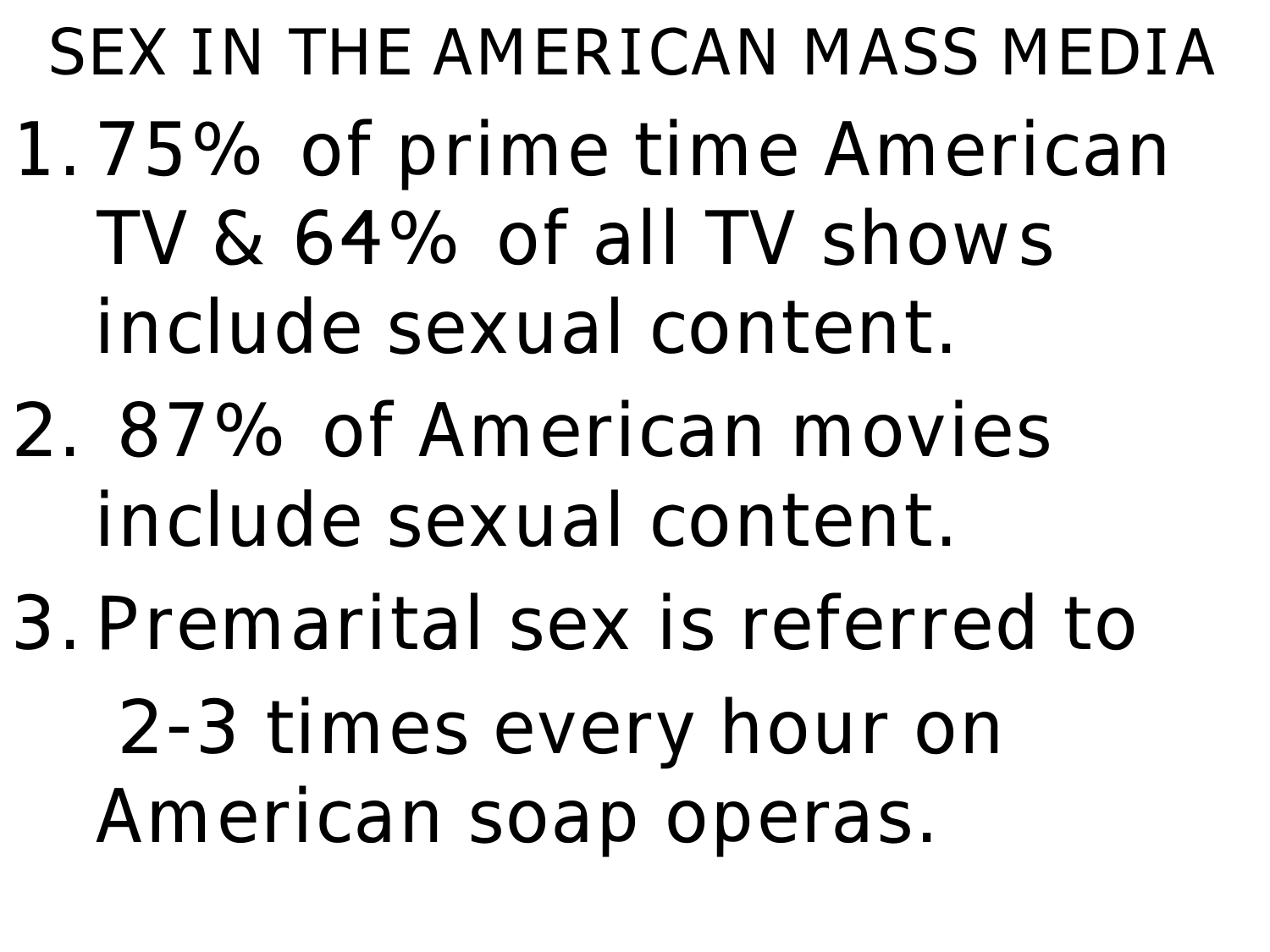

# SEX IN THE AMERICAN MASS MEDIA
75% of prime time American TV & 64% of all TV shows include sexual content.
 87% of American movies include sexual content.
Premarital sex is referred to
	 2-3 times every hour on  American soap operas.